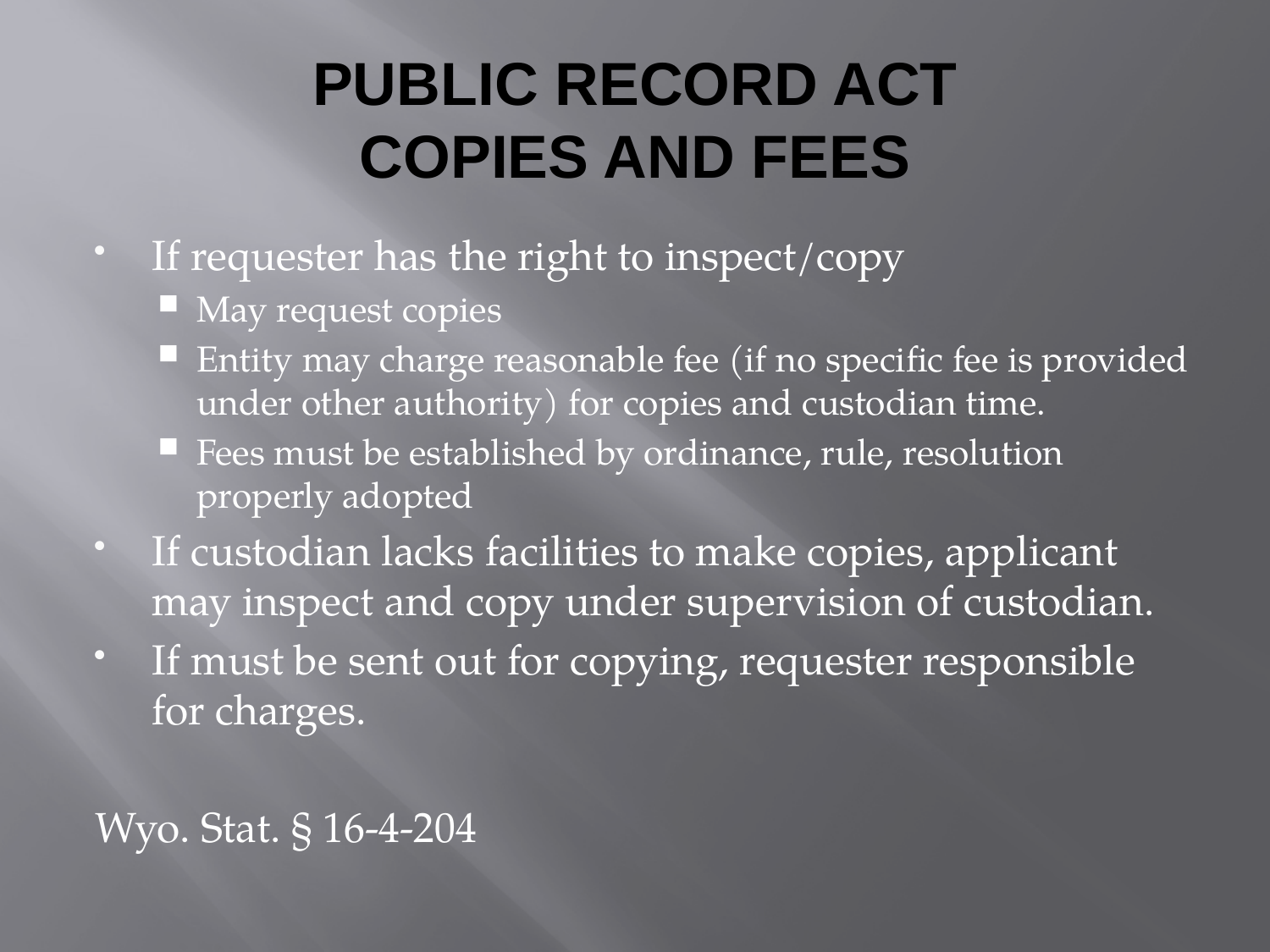

# PUBLIC RECORD ACT COPIES AND FEES
If requester has the right to inspect/copy
May request copies
Entity may charge reasonable fee (if no specific fee is provided under other authority) for copies and custodian time.
Fees must be established by ordinance, rule, resolution properly adopted
If custodian lacks facilities to make copies, applicant may inspect and copy under supervision of custodian.
If must be sent out for copying, requester responsible for charges.

Wyo. Stat. § 16-4-204